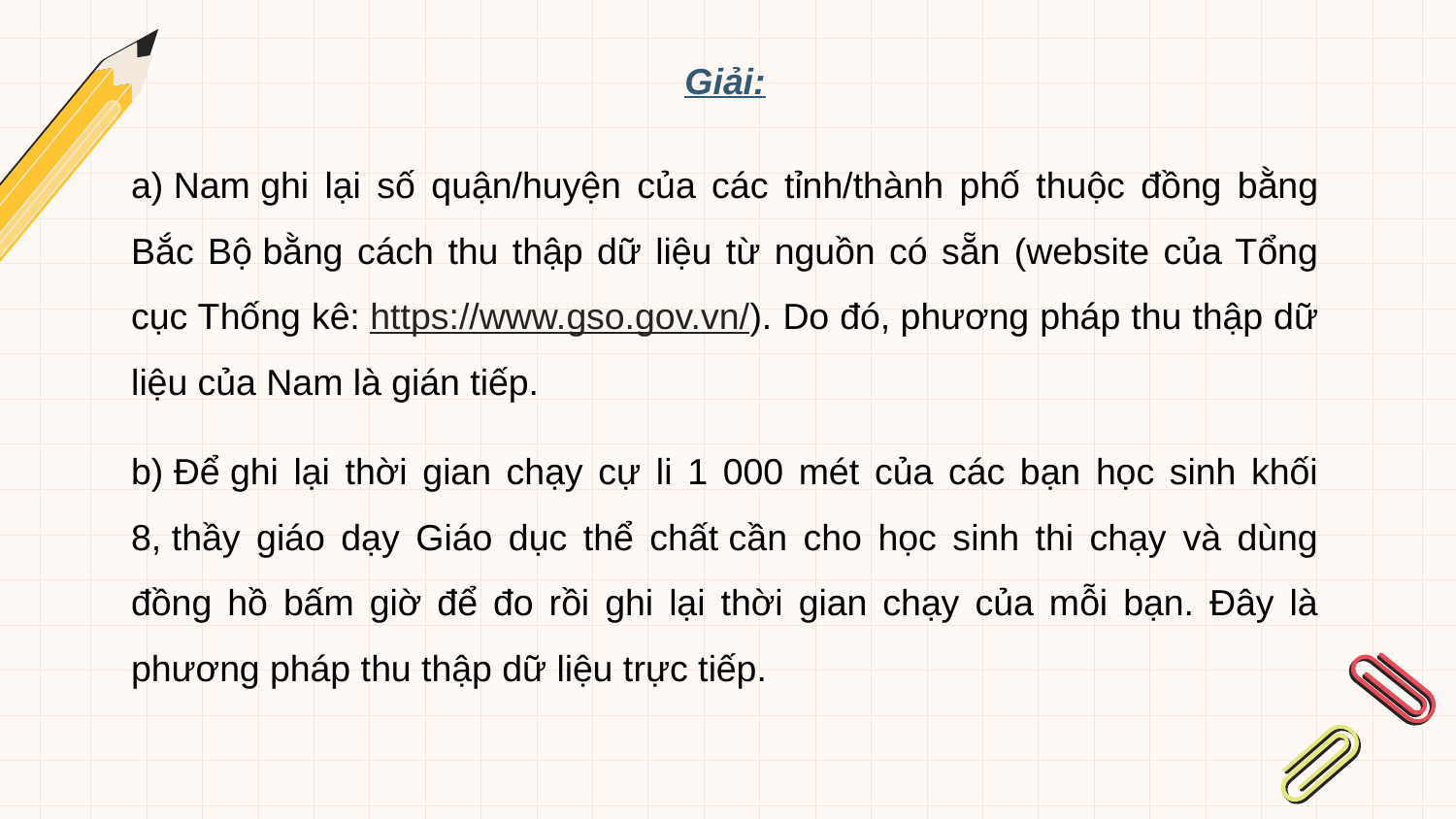

Giải:
a) Nam ghi lại số quận/huyện của các tỉnh/thành phố thuộc đồng bằng Bắc Bộ bằng cách thu thập dữ liệu từ nguồn có sẵn (website của Tổng cục Thống kê: https://www.gso.gov.vn/). Do đó, phương pháp thu thập dữ liệu của Nam là gián tiếp.
b) Để ghi lại thời gian chạy cự li 1 000 mét của các bạn học sinh khối 8, thầy giáo dạy Giáo dục thể chất cần cho học sinh thi chạy và dùng đồng hồ bấm giờ để đo rồi ghi lại thời gian chạy của mỗi bạn. Đây là phương pháp thu thập dữ liệu trực tiếp.